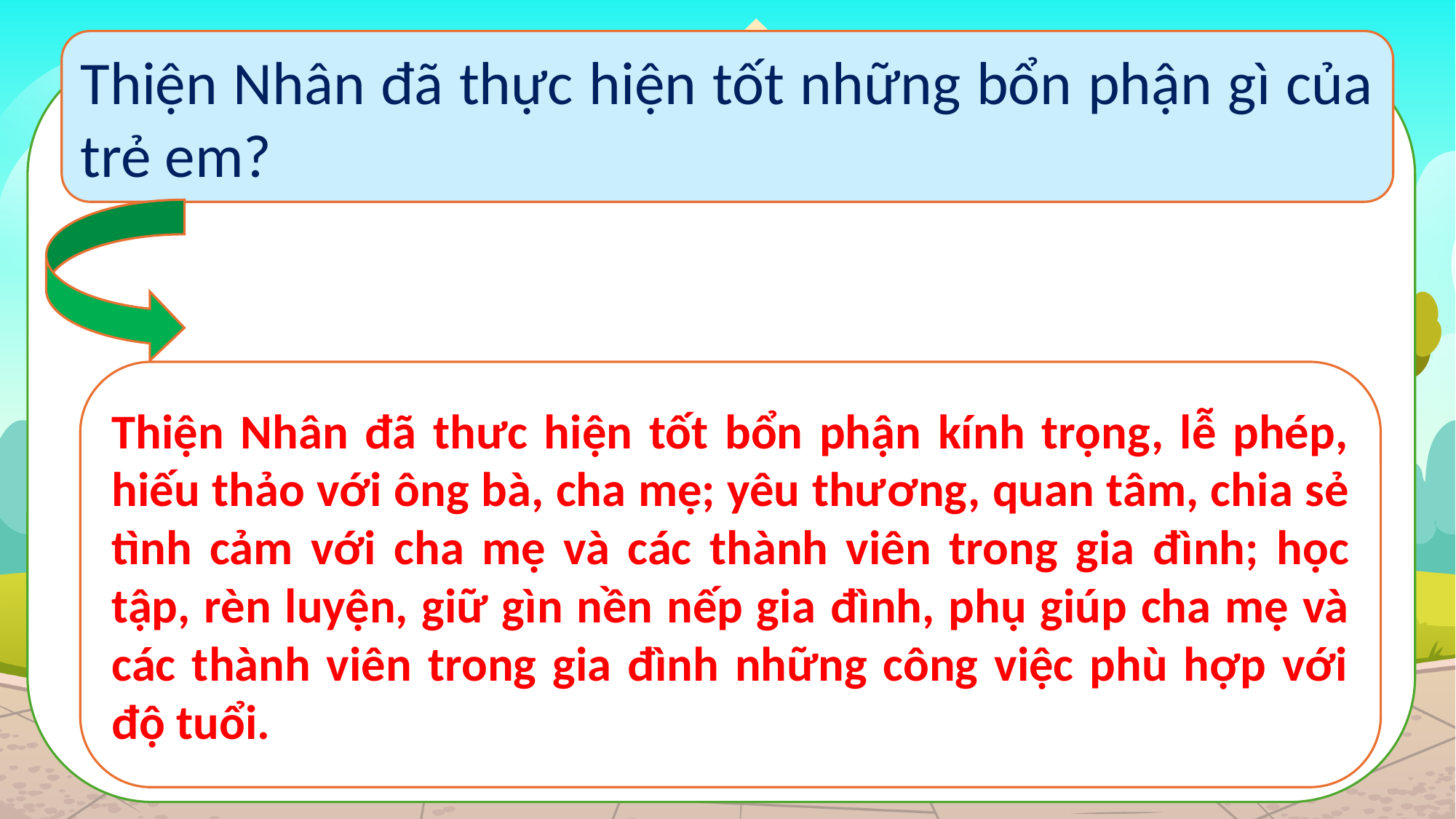

Thiện Nhân đã thực hiện tốt những bổn phận gì của trẻ em?

Thiện Nhân đã thưc hiện tốt bổn phận kính trọng, lễ phép, hiếu thảo với ông bà, cha mẹ; yêu thương, quan tâm, chia sẻ tình cảm với cha mẹ và các thành viên trong gia đình; học tập, rèn luyện, giữ gìn nền nếp gia đình, phụ giúp cha mẹ và các thành viên trong gia đình những công việc phù hợp với độ tuổi.